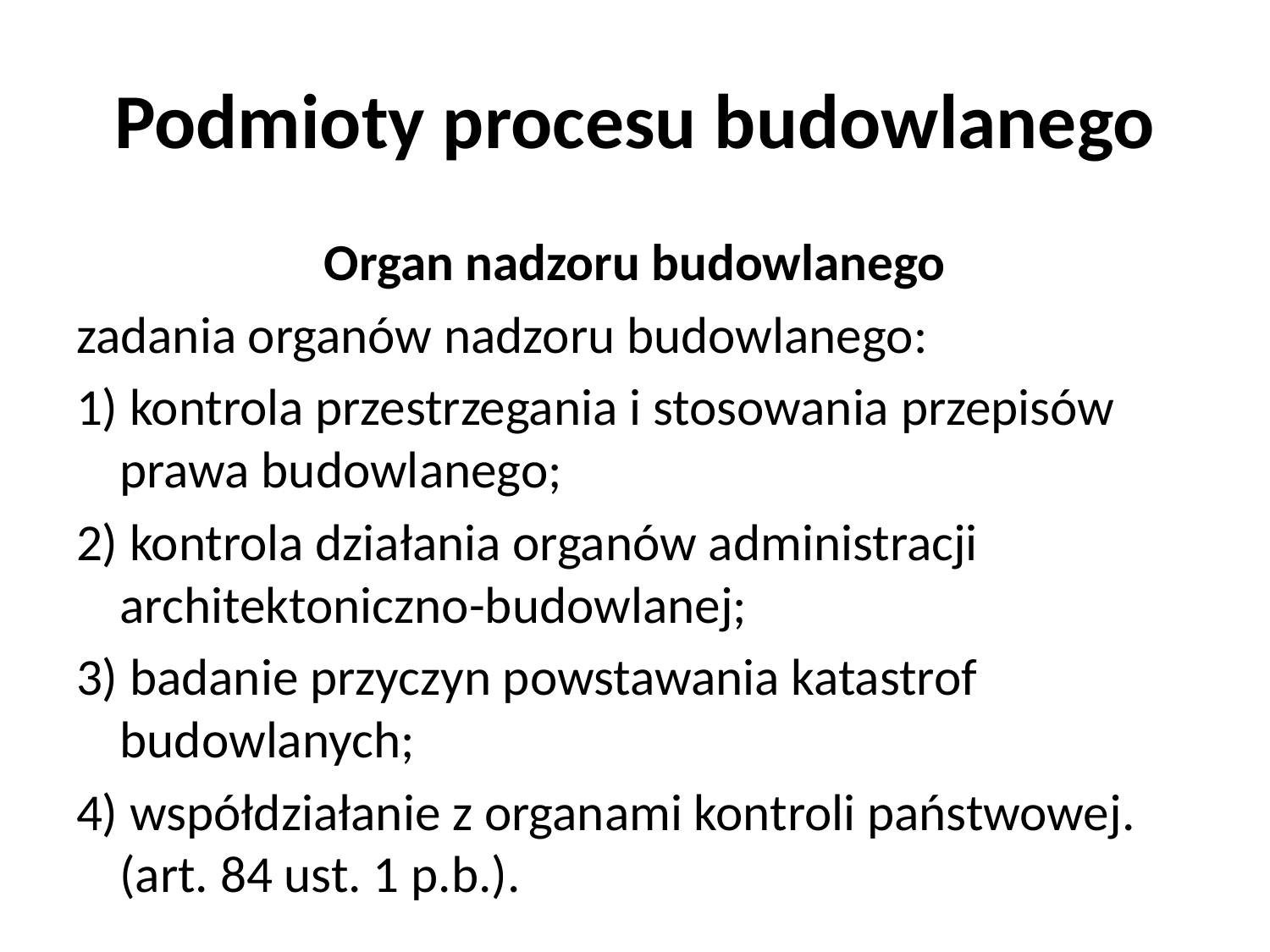

# Podmioty procesu budowlanego
Organ nadzoru budowlanego
zadania organów nadzoru budowlanego:
1) kontrola przestrzegania i stosowania przepisów prawa budowlanego;
2) kontrola działania organów administracji architektoniczno-budowlanej;
3) badanie przyczyn powstawania katastrof budowlanych;
4) współdziałanie z organami kontroli państwowej. (art. 84 ust. 1 p.b.).